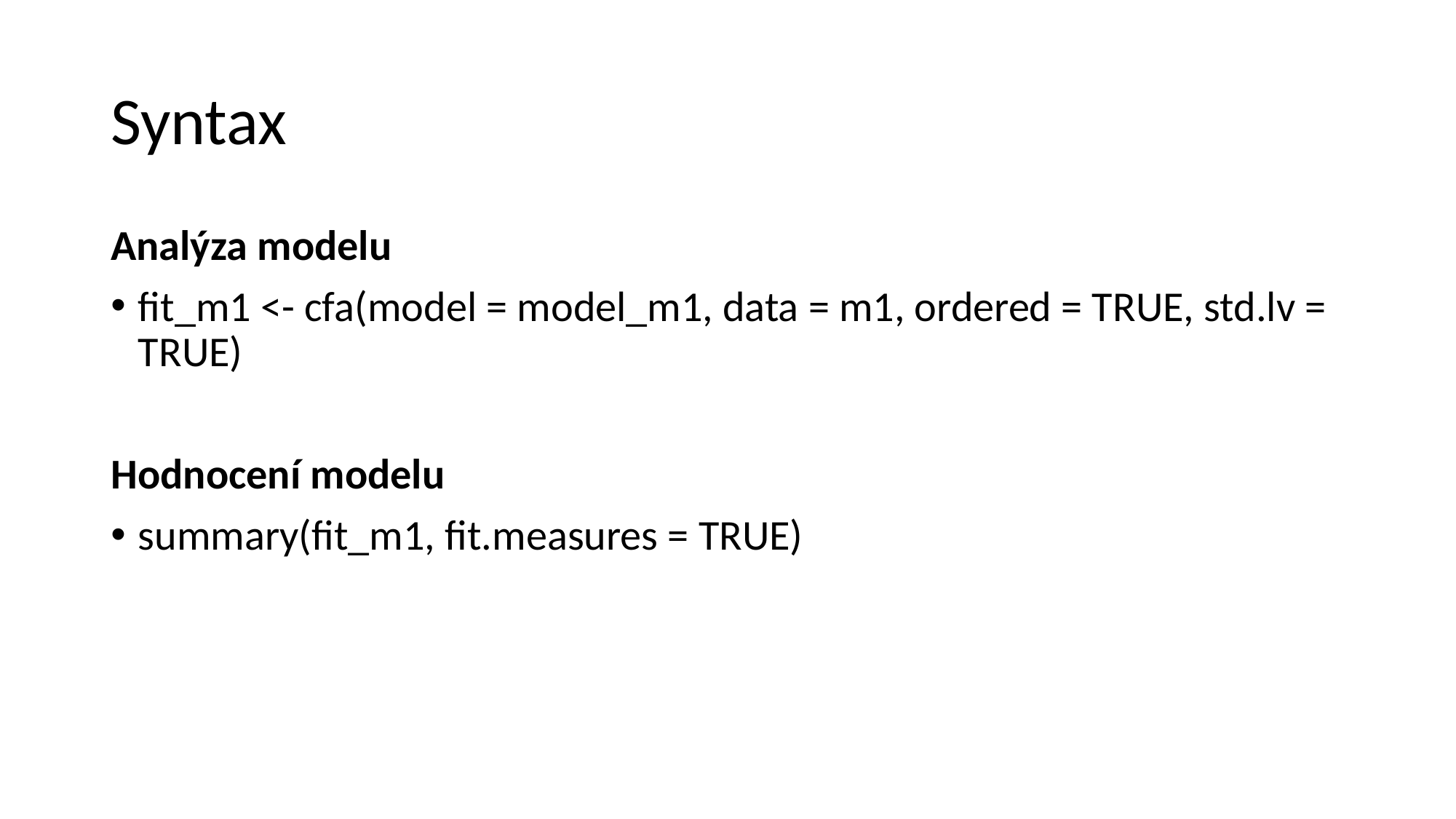

# Syntax
Analýza modelu
fit_m1 <- cfa(model = model_m1, data = m1, ordered = TRUE, std.lv = TRUE)

Hodnocení modelu
summary(fit_m1, fit.measures = TRUE)